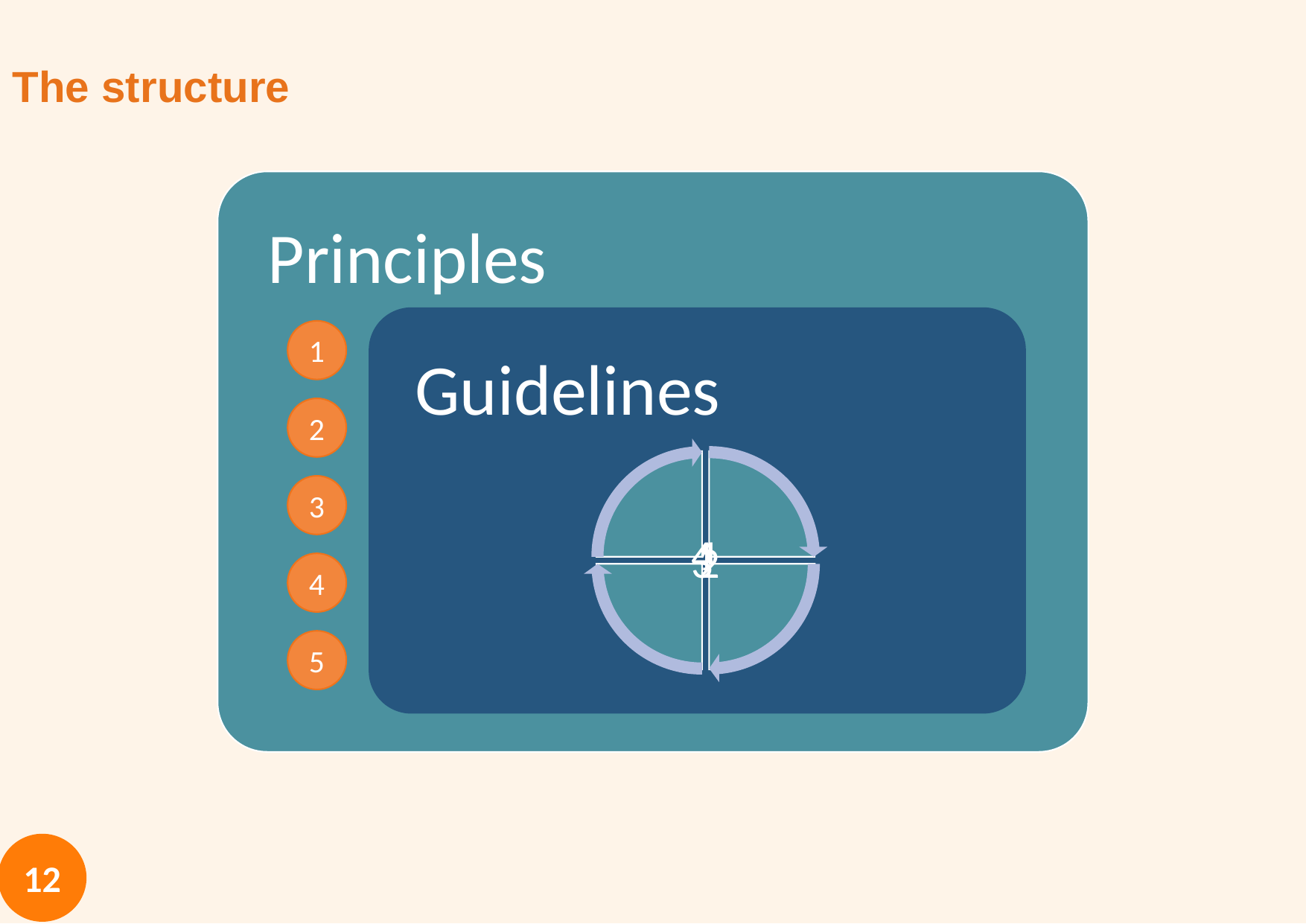

The structure
Principles
Guidelines
1
2
1
2
3
4
3
4
5
12